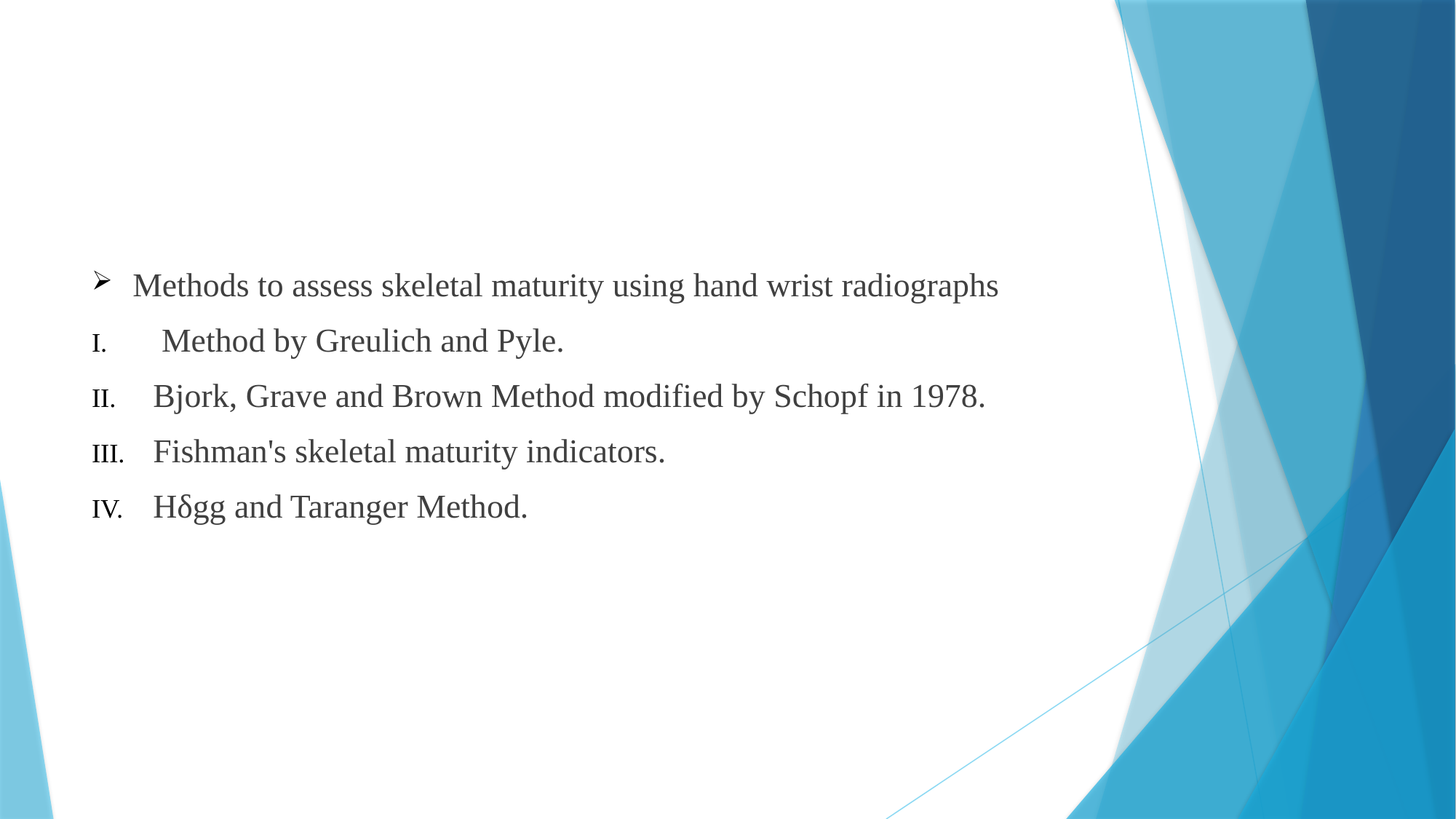

#
Methods to assess skeletal maturity using hand wrist radiographs
 Method by Greulich and Pyle.
Bjork, Grave and Brown Method modified by Schopf in 1978.
Fishman's skeletal maturity indicators.
Hδgg and Taranger Method.